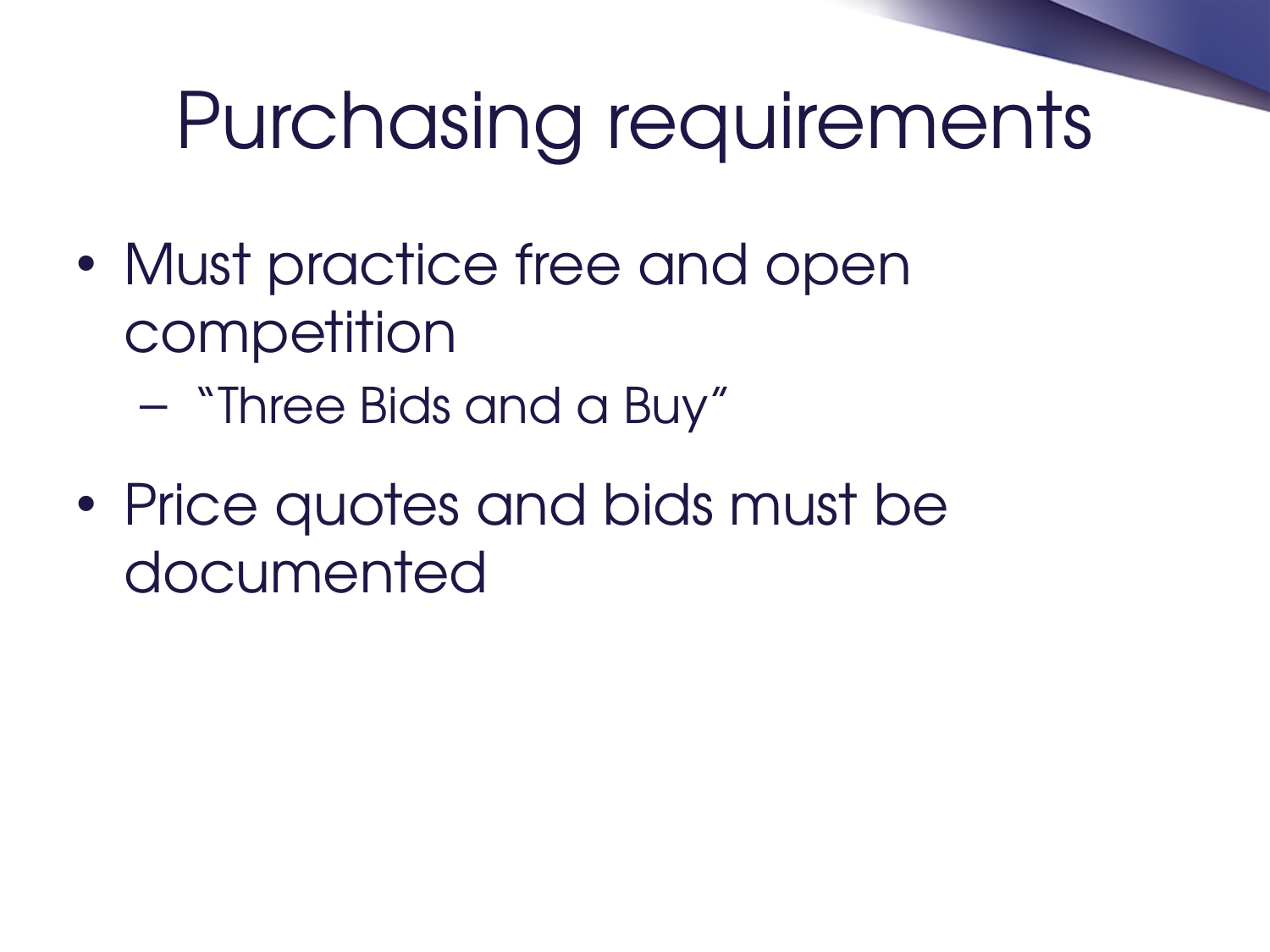

# Purchasing requirements
Must practice free and open competition
 “Three Bids and a Buy”

Price quotes and bids must be documented